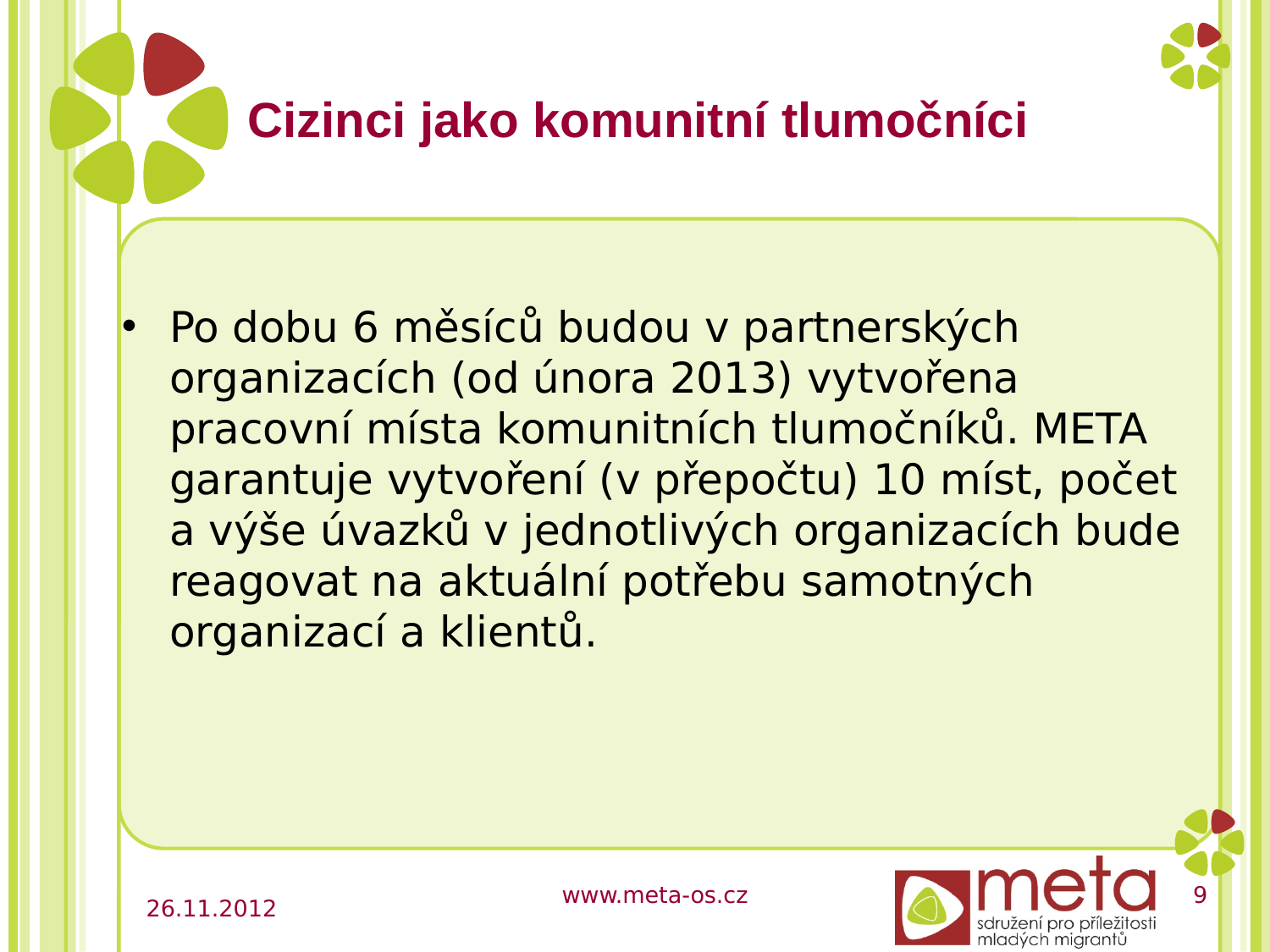

Cizinci jako komunitní tlumočníci

Po dobu 6 měsíců budou v partnerských organizacích (od února 2013) vytvořena pracovní místa komunitních tlumočníků. META garantuje vytvoření (v přepočtu) 10 míst, počet a výše úvazků v jednotlivých organizacích bude reagovat na aktuální potřebu samotných organizací a klientů.
9
26.11.2012
www.meta-os.cz